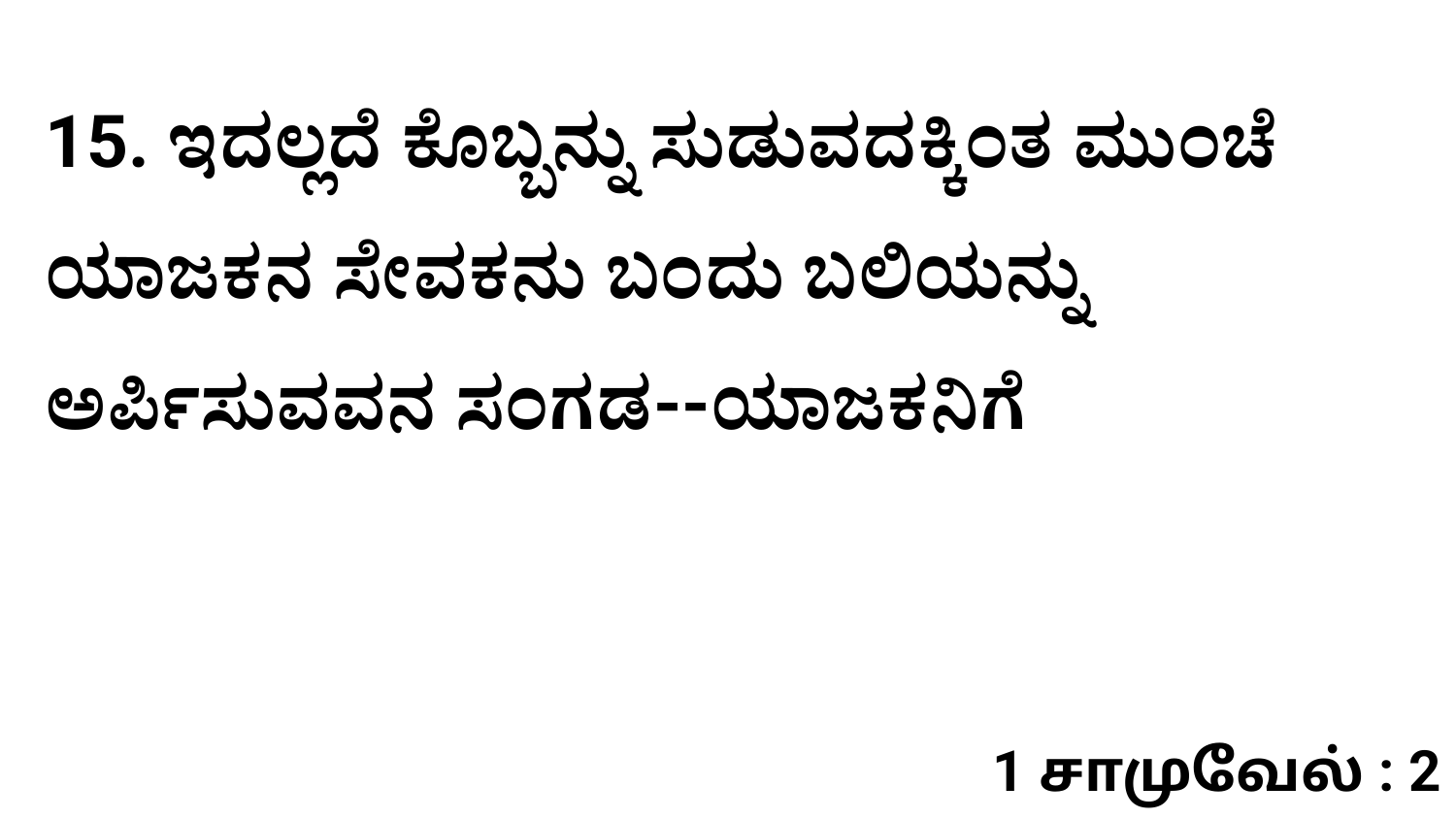

15. ಇದಲ್ಲದೆ ಕೊಬ್ಬನ್ನು ಸುಡುವದಕ್ಕಿಂತ ಮುಂಚೆ ಯಾಜಕನ ಸೇವಕನು ಬಂದು ಬಲಿಯನ್ನು ಅರ್ಪಿಸುವವನ ಸಂಗಡ--ಯಾಜಕನಿಗೆ
1 சாமுவேல் : 2